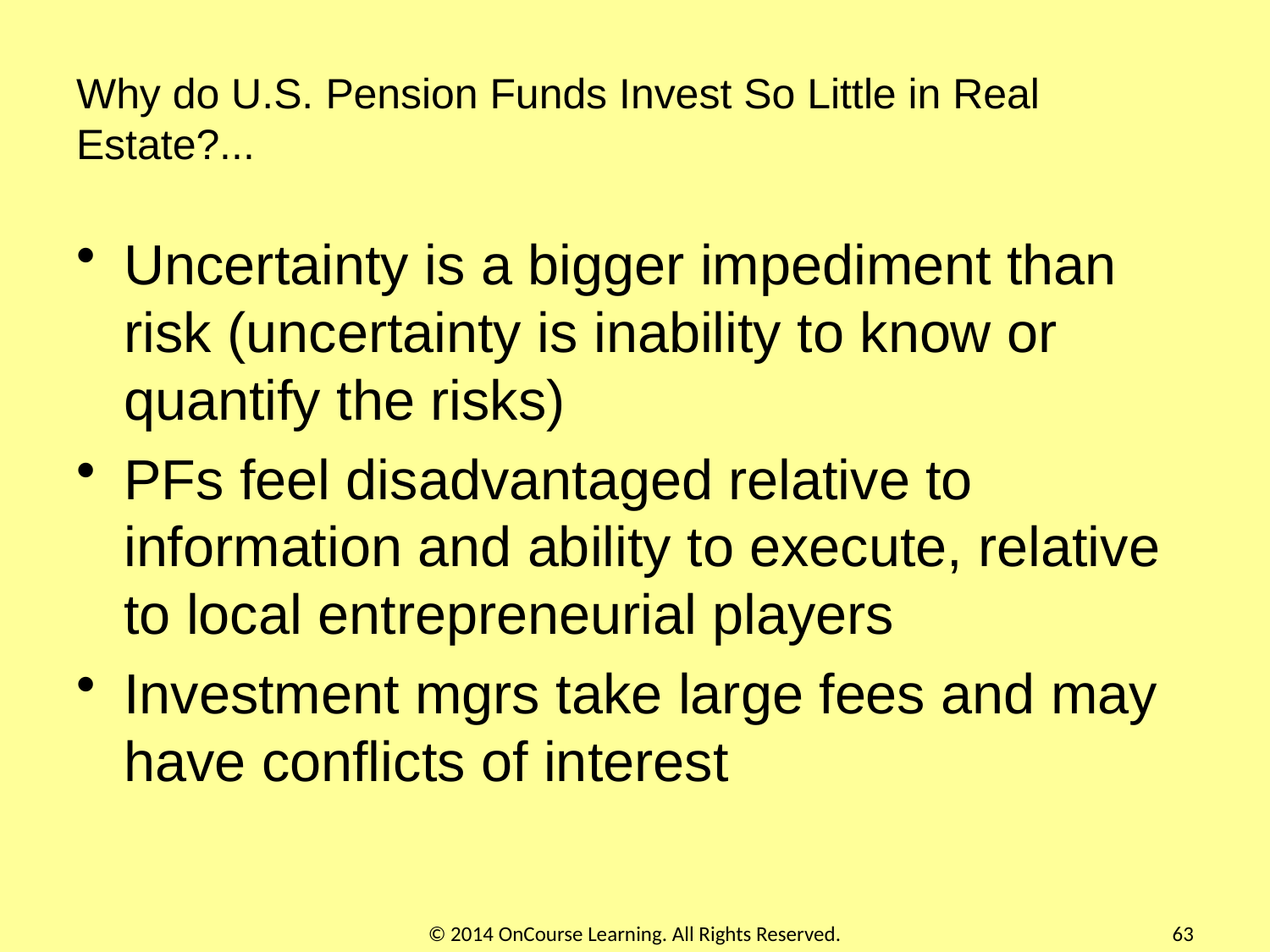

# Why do U.S. Pension Funds Invest So Little in Real Estate?...
Uncertainty is a bigger impediment than risk (uncertainty is inability to know or quantify the risks)
PFs feel disadvantaged relative to information and ability to execute, relative to local entrepreneurial players
Investment mgrs take large fees and may have conflicts of interest
© 2014 OnCourse Learning. All Rights Reserved.
63